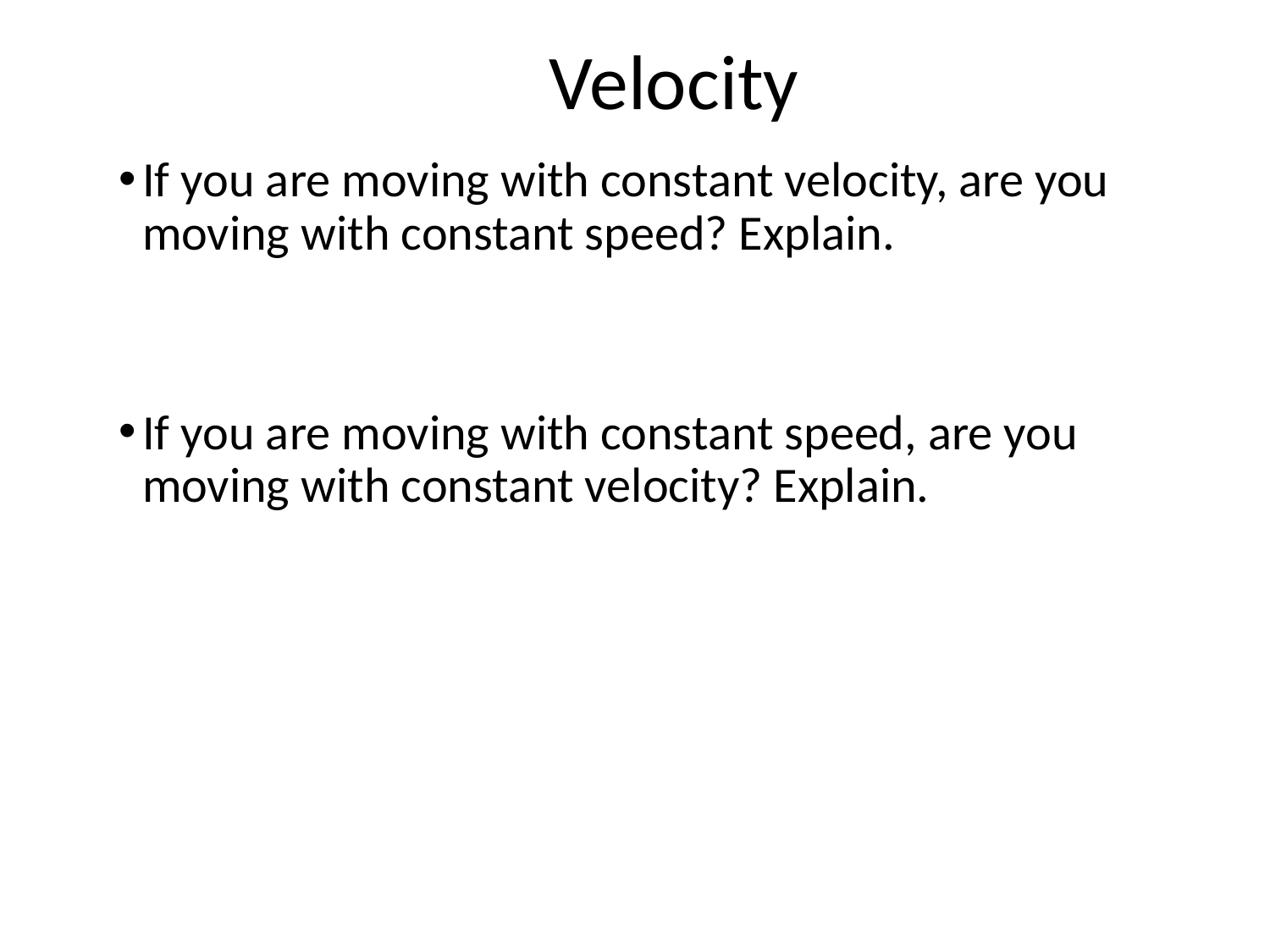

# Velocity
If you are moving with constant velocity, are you moving with constant speed? Explain.

If you are moving with constant speed, are you moving with constant velocity? Explain.